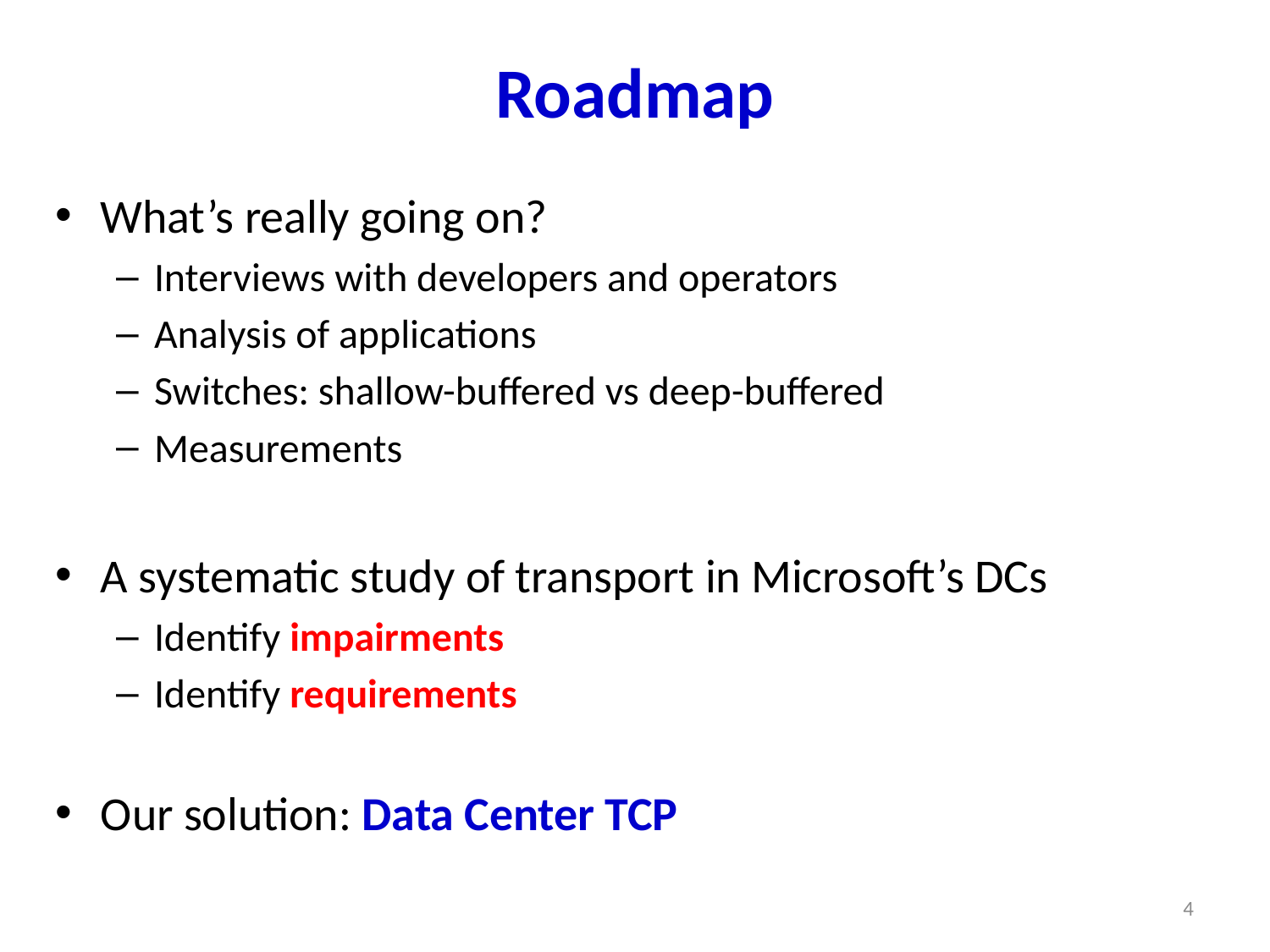

# Roadmap
What’s really going on?
Interviews with developers and operators
Analysis of applications
Switches: shallow-buffered vs deep-buffered
Measurements

A systematic study of transport in Microsoft’s DCs
Identify impairments
Identify requirements

Our solution: Data Center TCP
4